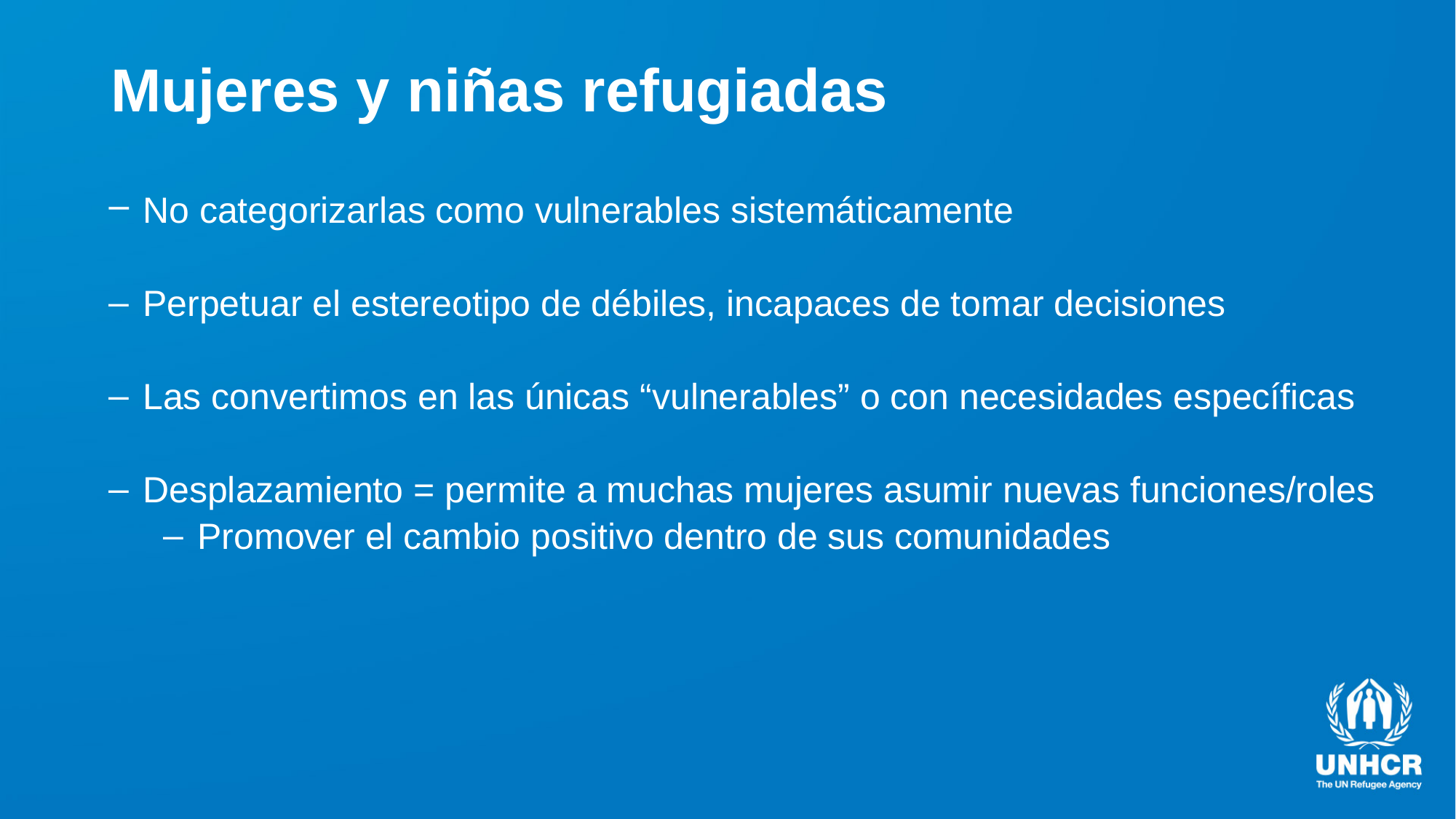

# Mujeres y niñas refugiadas
No categorizarlas como vulnerables sistemáticamente

Perpetuar el estereotipo de débiles, incapaces de tomar decisiones

Las convertimos en las únicas “vulnerables” o con necesidades específicas

Desplazamiento = permite a muchas mujeres asumir nuevas funciones/roles
Promover el cambio positivo dentro de sus comunidades